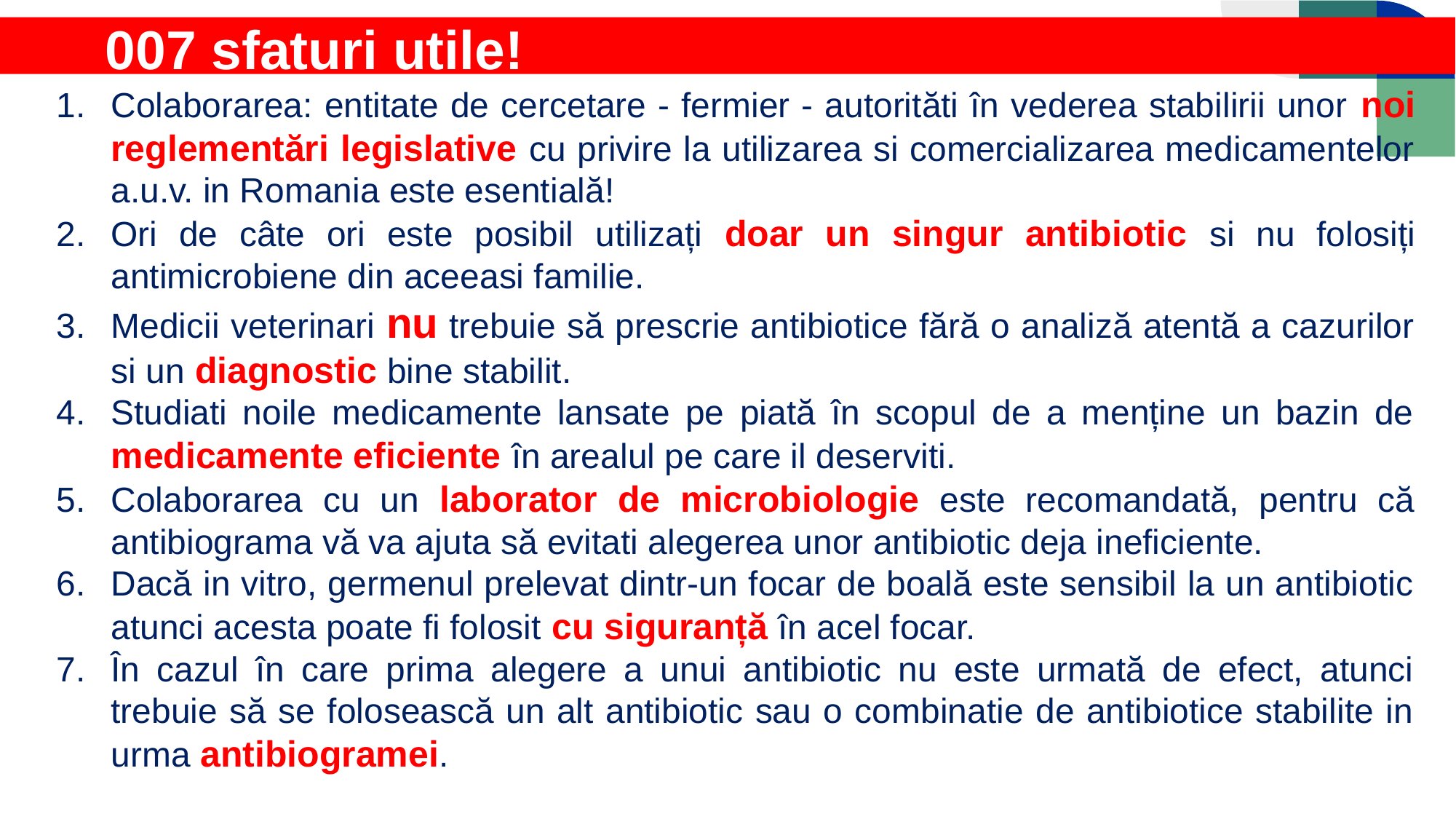

007 sfaturi utile!
Colaborarea: entitate de cercetare - fermier - autorităti în vederea stabilirii unor noi reglementări legislative cu privire la utilizarea si comercializarea medicamentelor a.u.v. in Romania este esentială!
Ori de câte ori este posibil utilizați doar un singur antibiotic si nu folosiți antimicrobiene din aceeasi familie.
Medicii veterinari nu trebuie să prescrie antibiotice fără o analiză atentă a cazurilor si un diagnostic bine stabilit.
Studiati noile medicamente lansate pe piată în scopul de a menține un bazin de medicamente eficiente în arealul pe care il deserviti.
Colaborarea cu un laborator de microbiologie este recomandată, pentru că antibiograma vă va ajuta să evitati alegerea unor antibiotic deja ineficiente.
Dacă in vitro, germenul prelevat dintr-un focar de boală este sensibil la un antibiotic atunci acesta poate fi folosit cu siguranță în acel focar.
În cazul în care prima alegere a unui antibiotic nu este urmată de efect, atunci trebuie să se folosească un alt antibiotic sau o combinatie de antibiotice stabilite in urma antibiogramei.